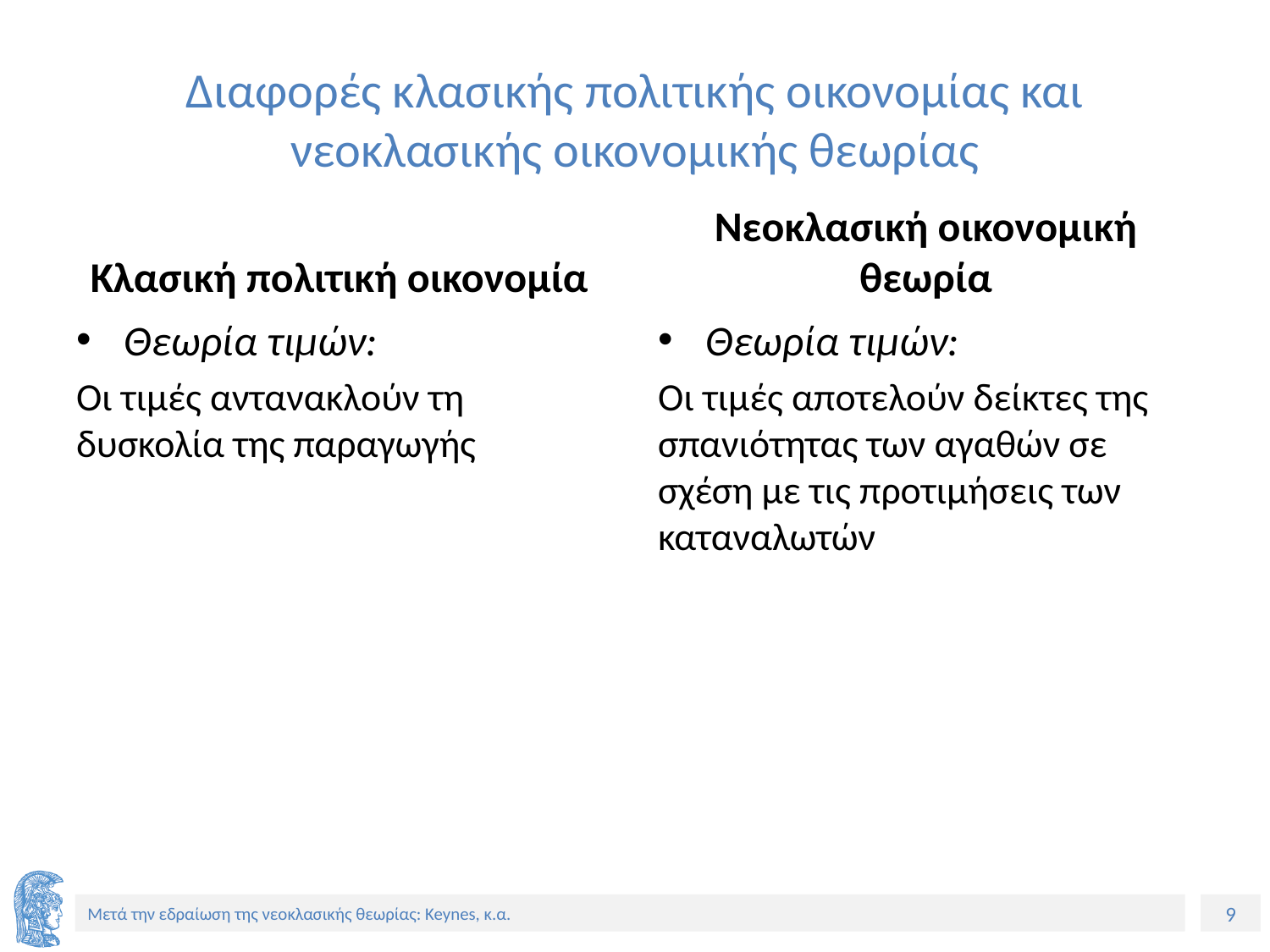

# Διαφορές κλασικής πολιτικής οικονομίας και νεοκλασικής οικονομικής θεωρίας
Κλασική πολιτική οικονομία
Νεοκλασική οικονομική θεωρία
Θεωρία τιμών:
Οι τιμές αντανακλούν τη δυσκολία της παραγωγής
Θεωρία τιμών:
Οι τιμές αποτελούν δείκτες της σπανιότητας των αγαθών σε σχέση με τις προτιμήσεις των καταναλωτών